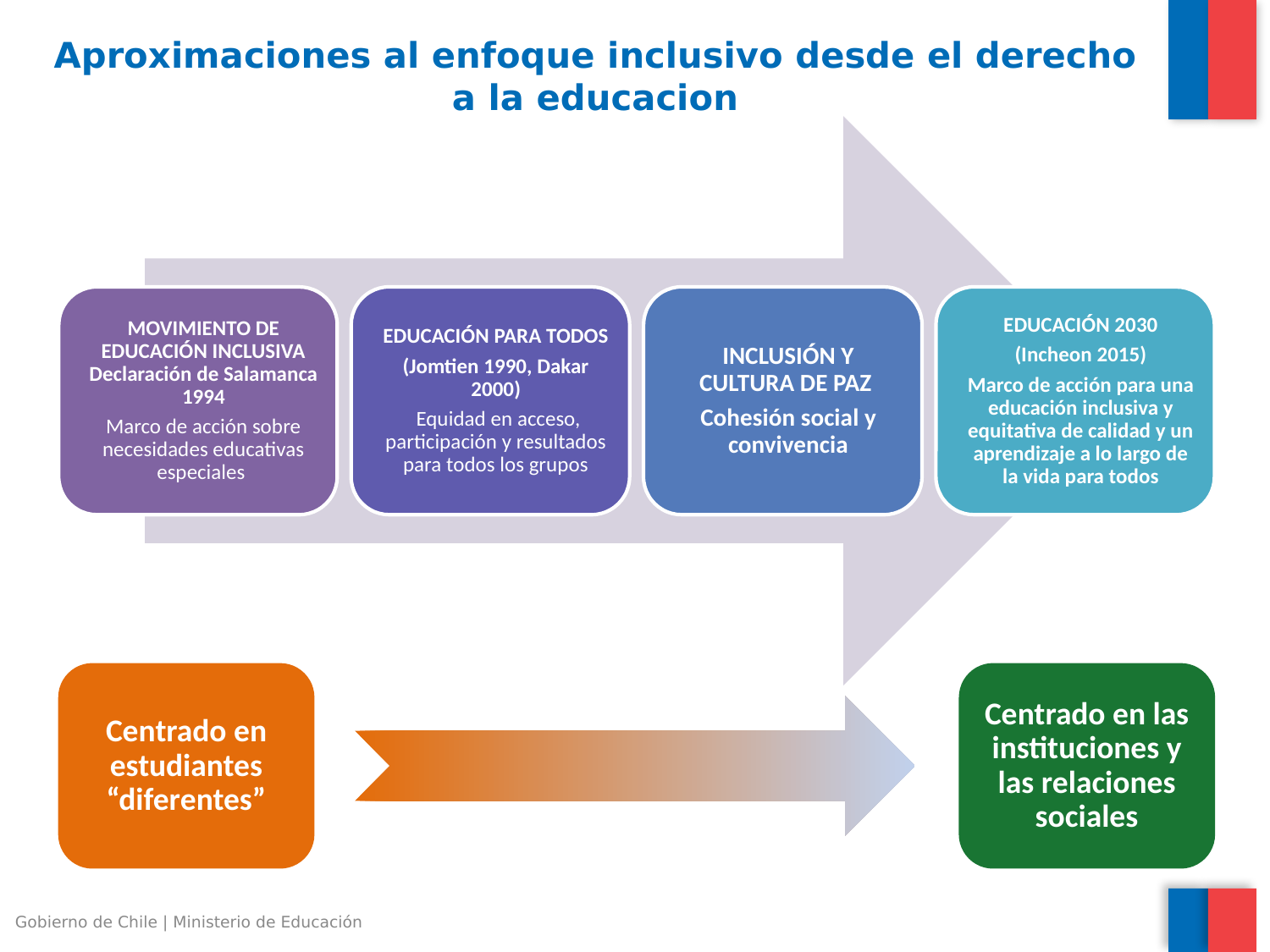

# Aproximaciones al enfoque inclusivo desde el derecho a la educacion
MOVIMIENTO DE EDUCACIÓN INCLUSIVA Declaración de Salamanca 1994
Marco de acción sobre necesidades educativas especiales
EDUCACIÓN PARA TODOS
(Jomtien 1990, Dakar 2000)
 Equidad en acceso, participación y resultados para todos los grupos
INCLUSIÓN Y CULTURA DE PAZ
Cohesión social y convivencia
EDUCACIÓN 2030
(Incheon 2015)
Marco de acción para una educación inclusiva y equitativa de calidad y un aprendizaje a lo largo de la vida para todos
Centrado en estudiantes “diferentes”
Centrado en las instituciones y las relaciones sociales